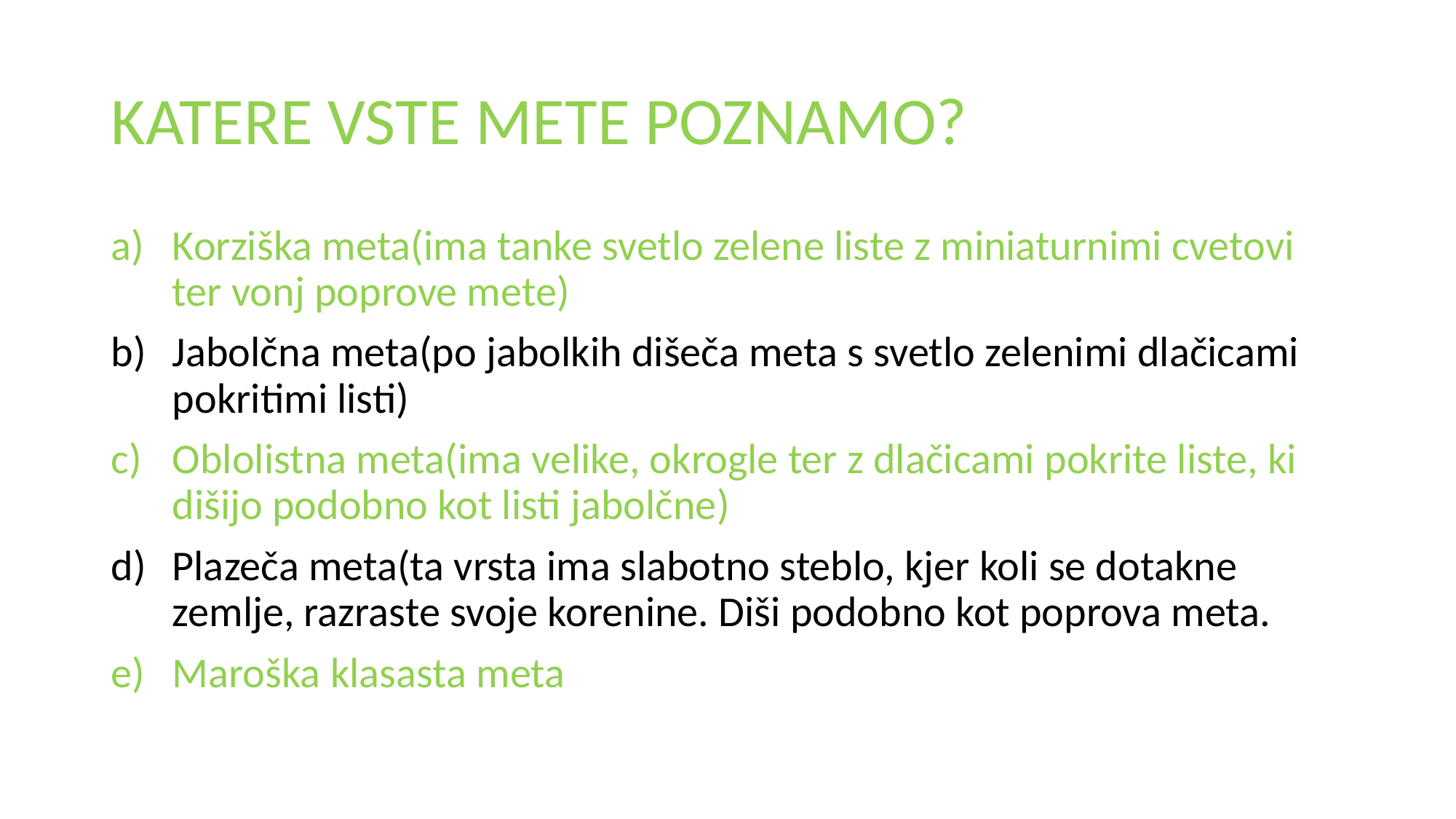

# KATERE VSTE METE POZNAMO?
Korziška meta(ima tanke svetlo zelene liste z miniaturnimi cvetovi ter vonj poprove mete)
Jabolčna meta(po jabolkih dišeča meta s svetlo zelenimi dlačicami pokritimi listi)
Oblolistna meta(ima velike, okrogle ter z dlačicami pokrite liste, ki dišijo podobno kot listi jabolčne)
Plazeča meta(ta vrsta ima slabotno steblo, kjer koli se dotakne zemlje, razraste svoje korenine. Diši podobno kot poprova meta.
Maroška klasasta meta